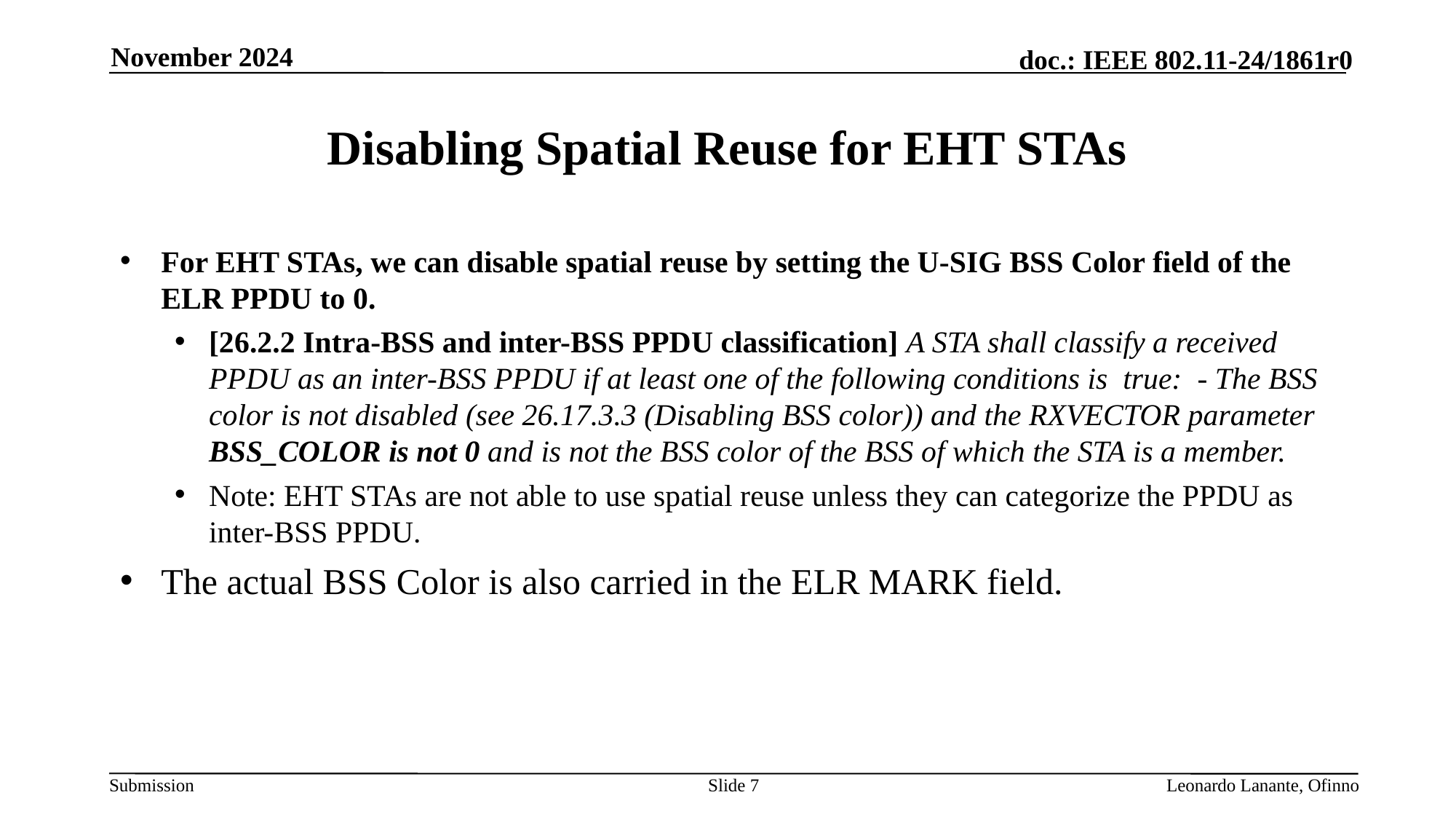

November 2024
# Disabling Spatial Reuse for EHT STAs
For EHT STAs, we can disable spatial reuse by setting the U-SIG BSS Color field of the ELR PPDU to 0.
[26.2.2 Intra-BSS and inter-BSS PPDU classification] A STA shall classify a received PPDU as an inter-BSS PPDU if at least one of the following conditions is  true:  - The BSS color is not disabled (see 26.17.3.3 (Disabling BSS color)) and the RXVECTOR parameter BSS_COLOR is not 0 and is not the BSS color of the BSS of which the STA is a member.
Note: EHT STAs are not able to use spatial reuse unless they can categorize the PPDU as inter-BSS PPDU.
The actual BSS Color is also carried in the ELR MARK field.

Slide 7
Leonardo Lanante, Ofinno